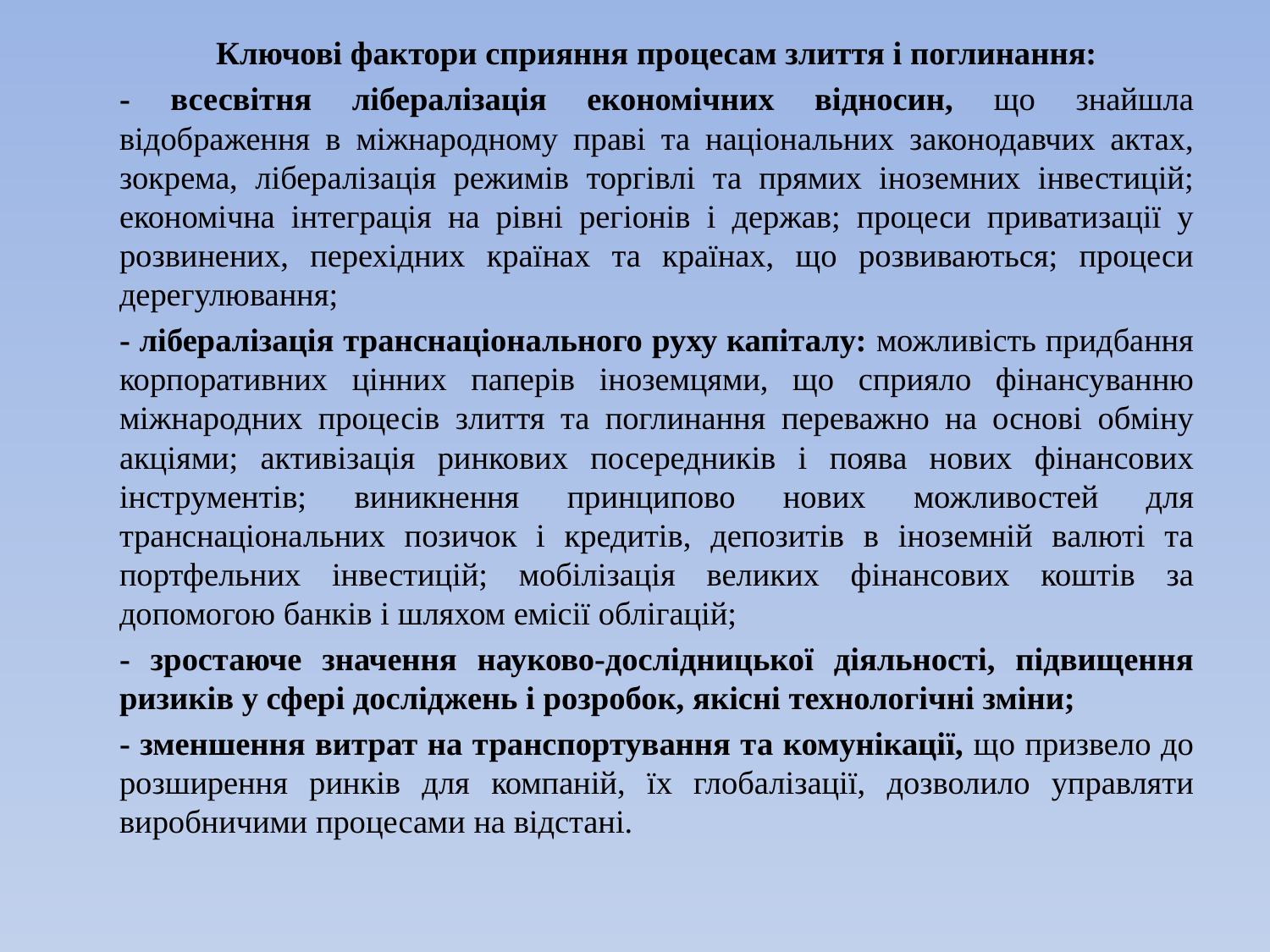

Ключові фактори сприяння процесам злиття і поглинання:
- всесвітня лібералізація економічних відносин, що знайшла відображення в міжнародному праві та національних законодавчих актах, зокрема, лібералізація режимів торгівлі та прямих іноземних інвестицій; економічна інтеграція на рівні регіонів і держав; процеси приватизації у розвинених, перехідних країнах та країнах, що розвиваються; процеси дерегулювання;
- лібералізація транснаціонального руху капіталу: можливість придбання корпоративних цінних паперів іноземцями, що сприяло фінансуванню міжнародних процесів злиття та поглинання переважно на основі обміну акціями; активізація ринкових посередників і поява нових фінансових інструментів; виникнення принципово нових можливостей для транснаціональних позичок і кредитів, депозитів в іноземній валюті та портфельних інвестицій; мобілізація великих фінансових коштів за допомогою банків і шляхом емісії облігацій;
- зростаюче значення науково-дослідницької діяльності, підвищення ризиків у сфері досліджень і розробок, якісні технологічні зміни;
- зменшення витрат на транспортування та комунікації, що призвело до розширення ринків для компаній, їх глобалізації, дозволило управляти виробничими процесами на відстані.